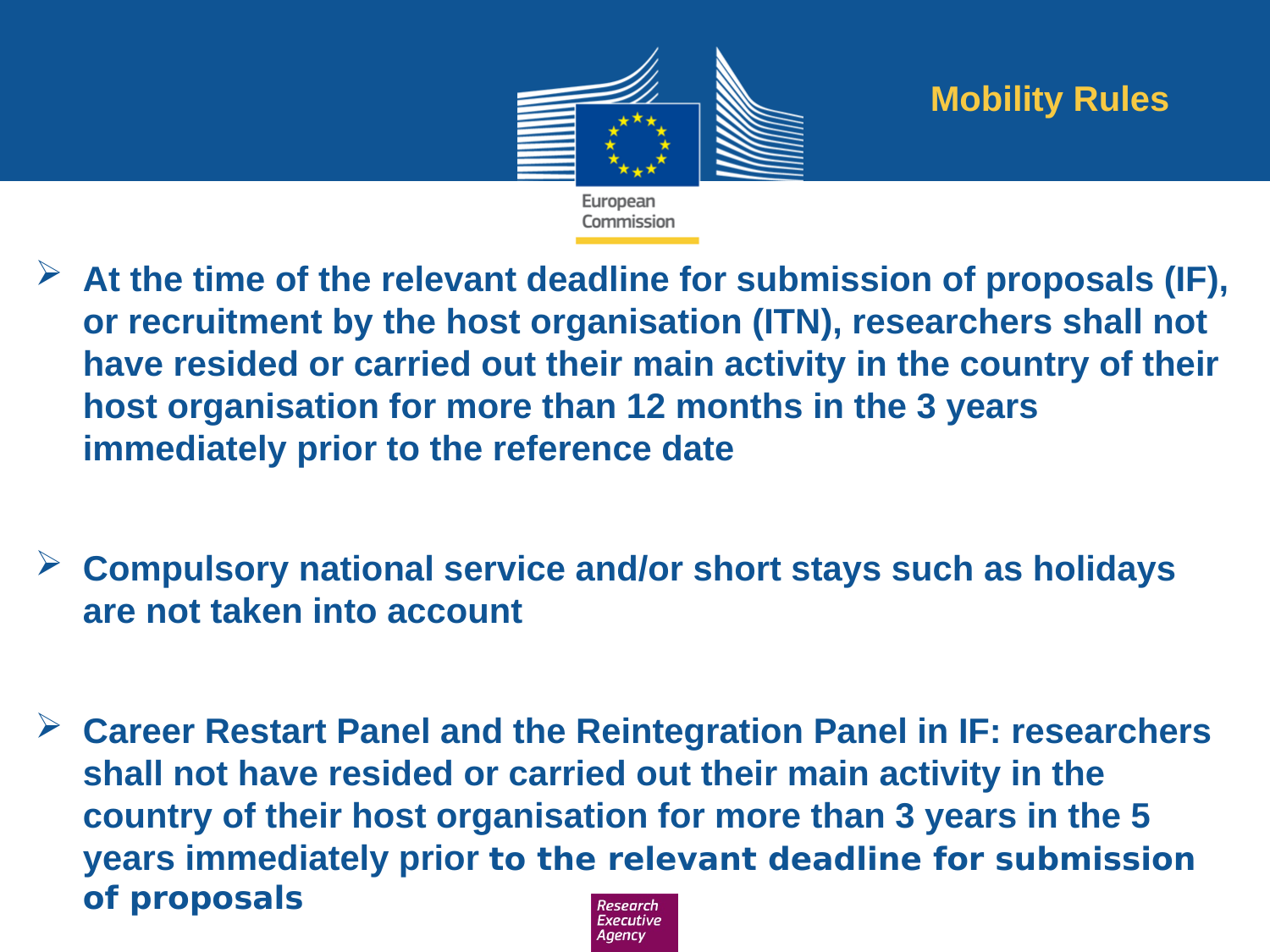

Mobility Rules
At the time of the relevant deadline for submission of proposals (IF), or recruitment by the host organisation (ITN), researchers shall not have resided or carried out their main activity in the country of their host organisation for more than 12 months in the 3 years immediately prior to the reference date

Compulsory national service and/or short stays such as holidays are not taken into account

Career Restart Panel and the Reintegration Panel in IF: researchers shall not have resided or carried out their main activity in the country of their host organisation for more than 3 years in the 5 years immediately prior to the relevant deadline for submission of proposals